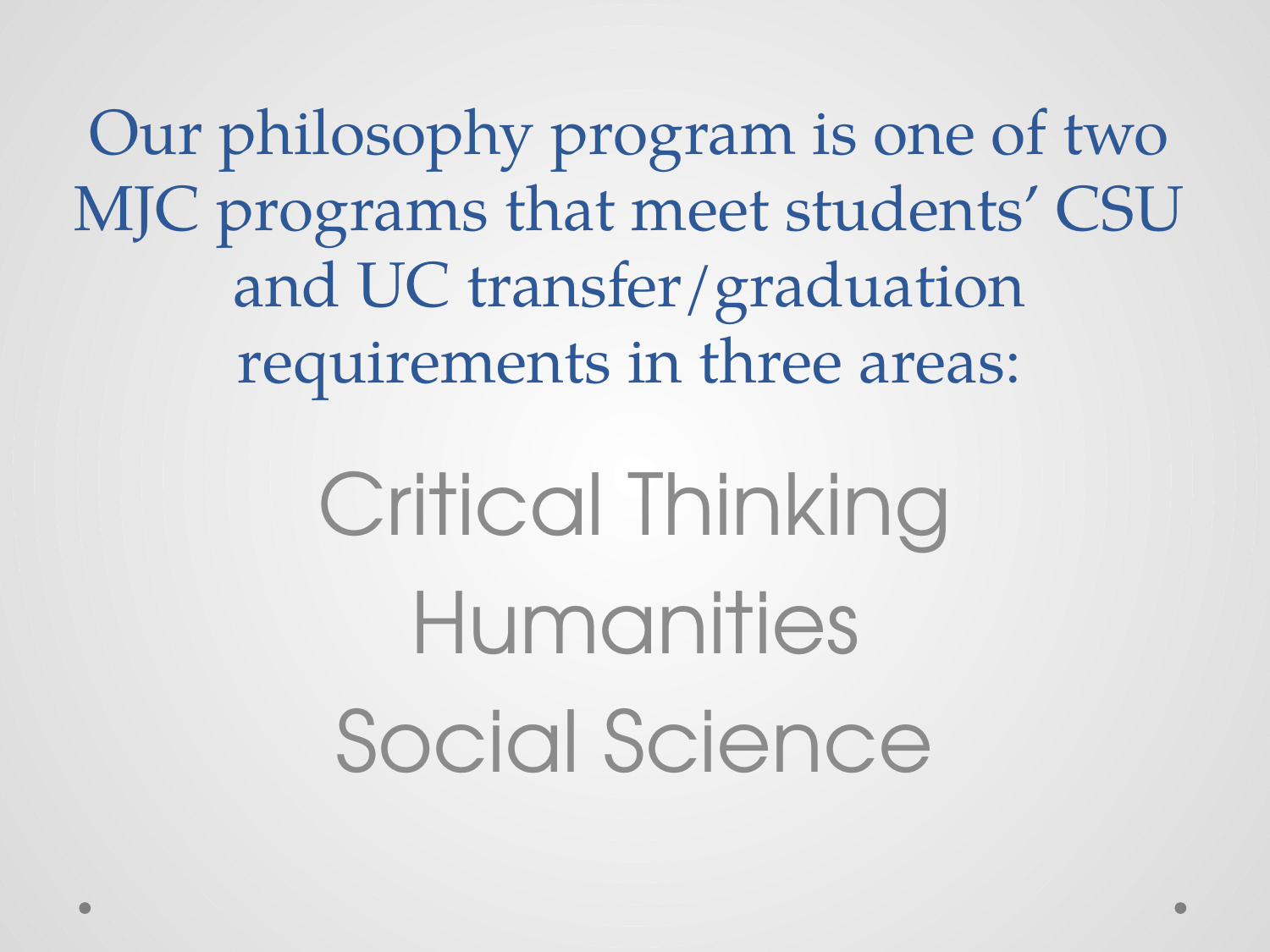

# Our philosophy program is one of two MJC programs that meet students’ CSU and UC transfer/graduation requirements in three areas:
Critical Thinking
Humanities
Social Science